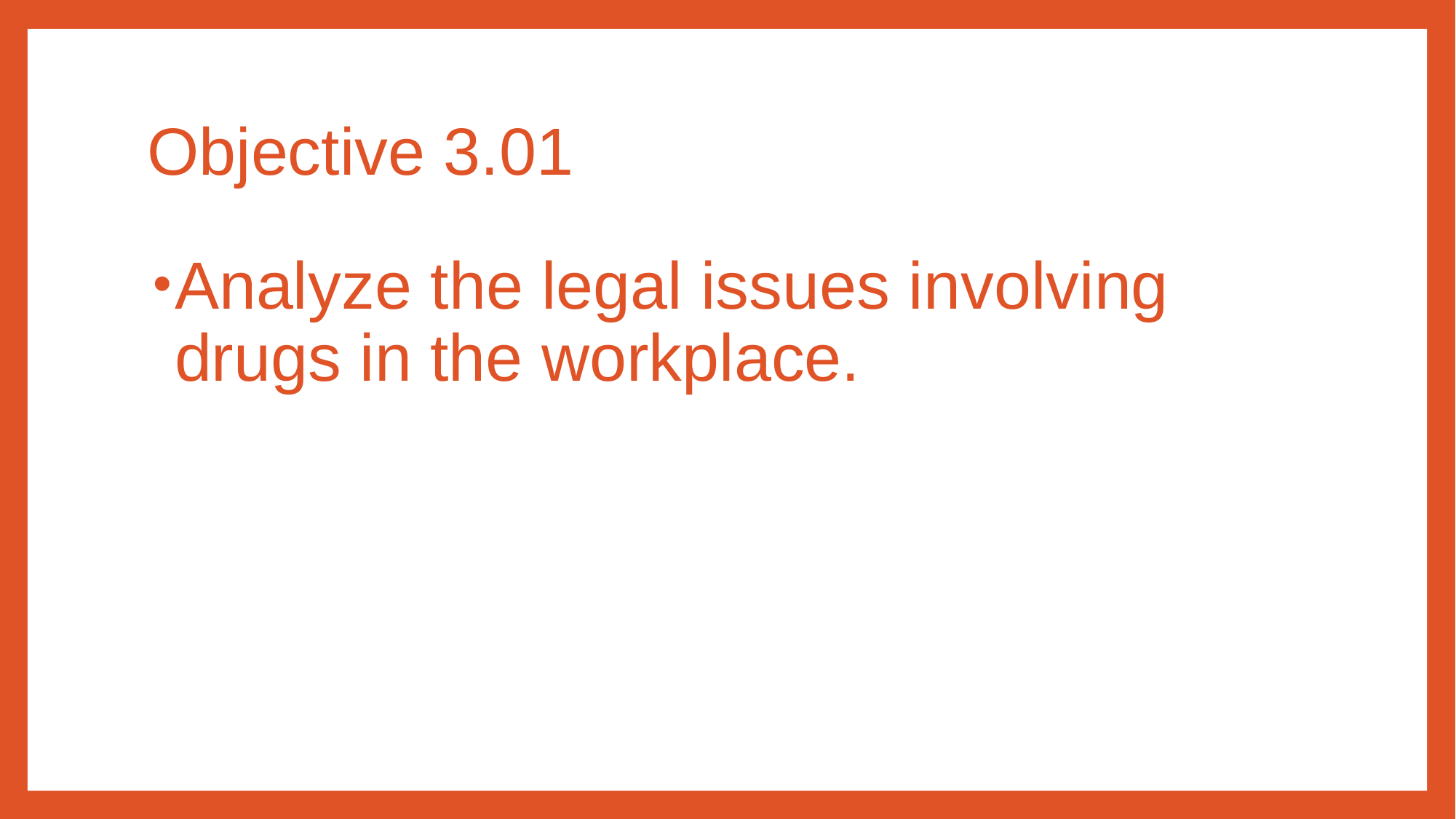

# Objective 3.01
Analyze the legal issues involving drugs in the workplace.